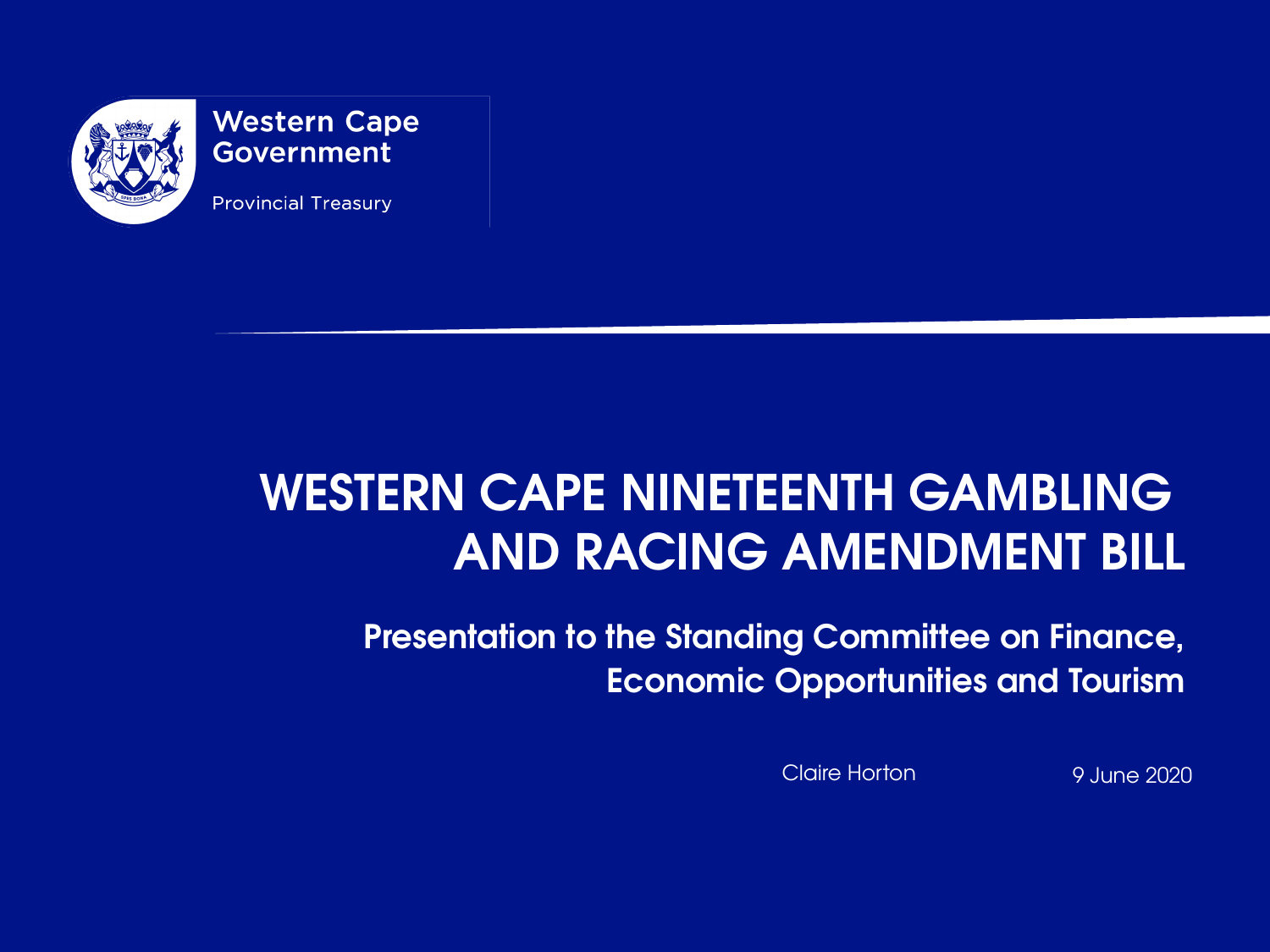

# WESTERN CAPE Nineteenth GAMBLING And racing amendment bill
Presentation to the Standing Committee on Finance,
 Economic Opportunities and Tourism
Claire Horton
9 June 2020